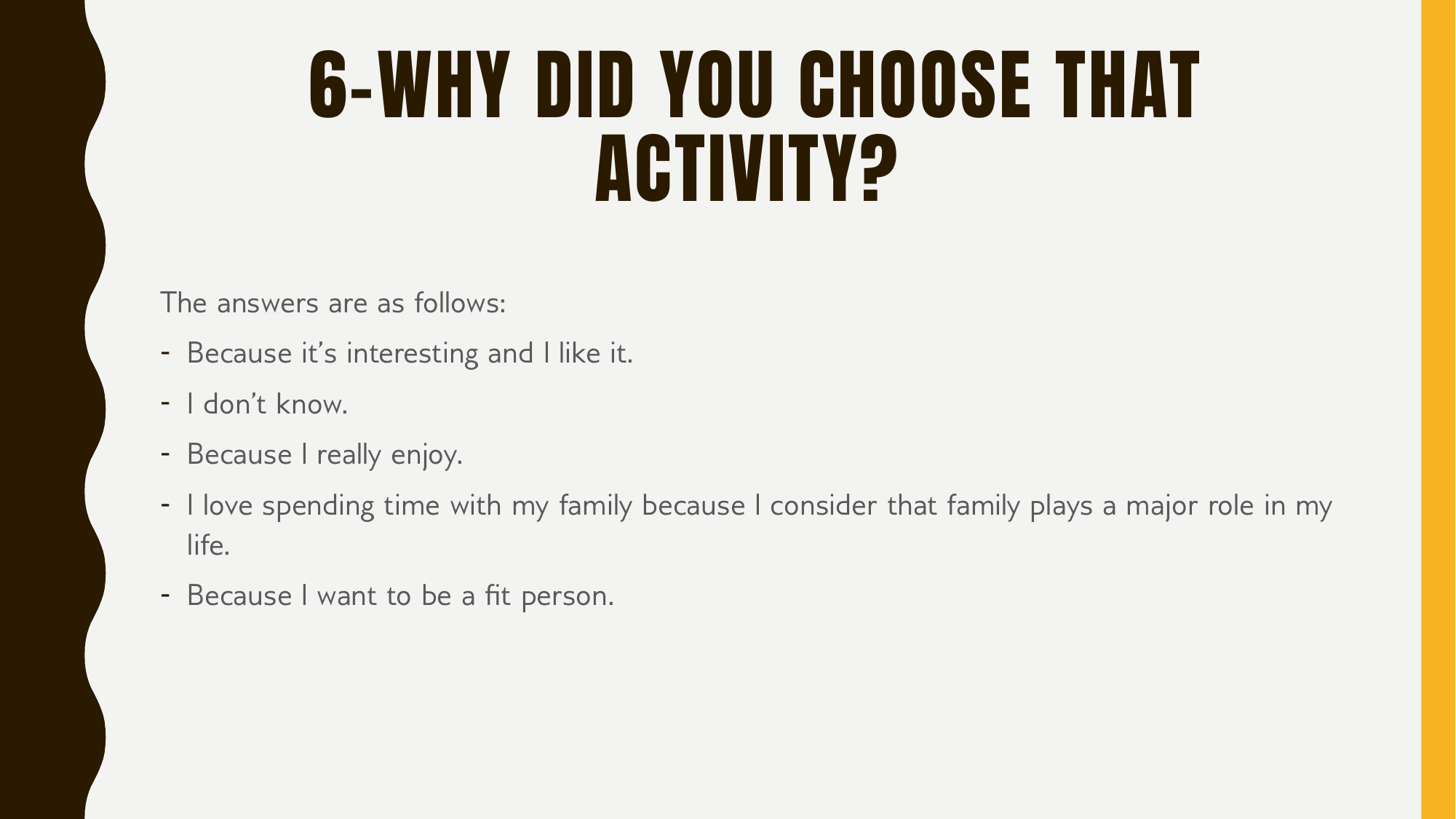

# 6-Why dId you choose that actIvIty?
The answers are as follows:
Because it’s interesting and I like it.
I don’t know.
Because I really enjoy.
I love spending time with my family because I consider that family plays a major role in my life.
Because I want to be a fit person.